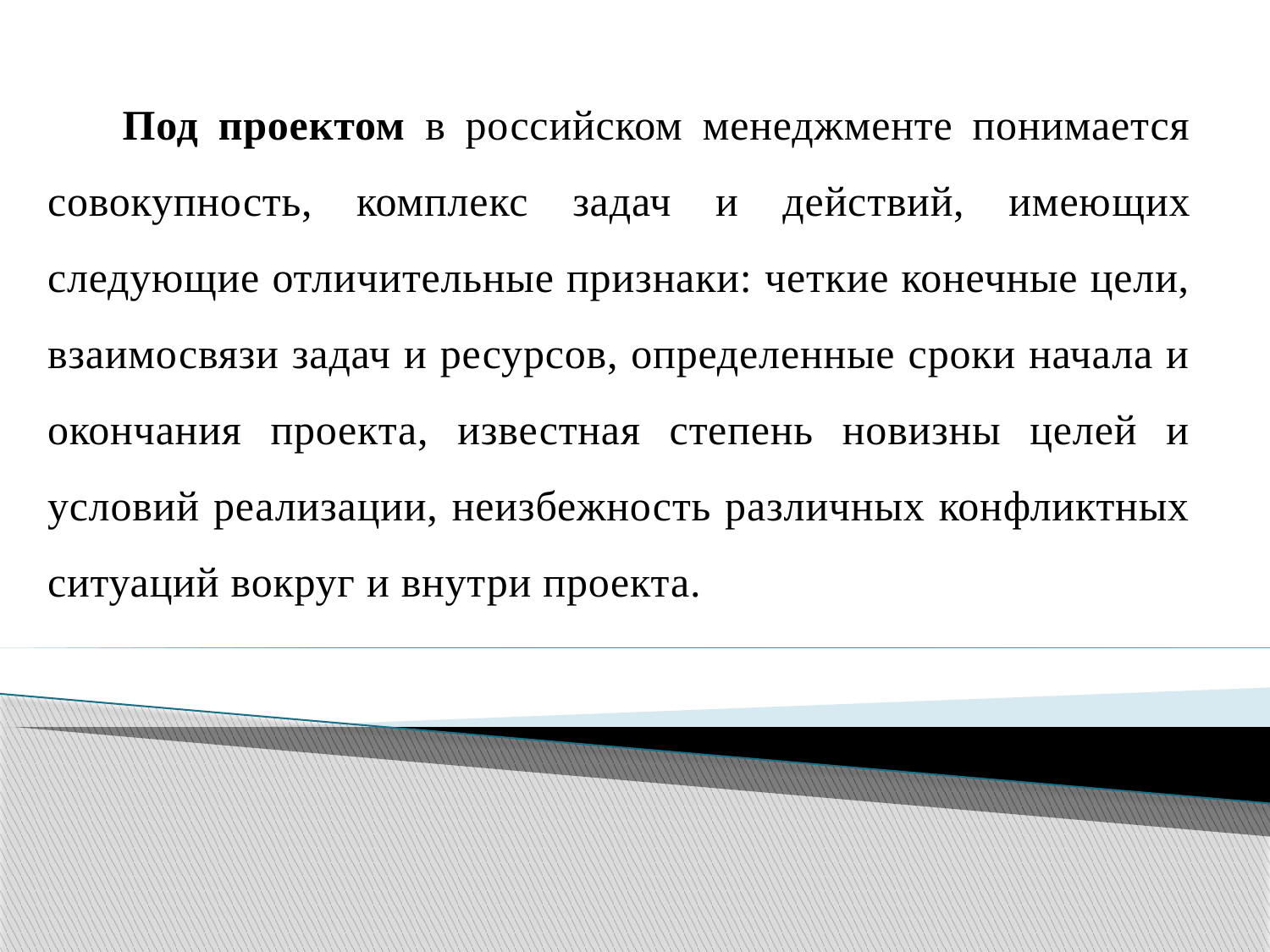

Под проектом в российском менеджменте понимается совокупность, комплекс задач и действий, имею­щих следующие отличительные признаки: четкие конечные цели, взаимосвязи задач и ресурсов, определенные сроки начала и окончания проекта, известная степень новизны целей и условий реализации, неизбежность различных конфликтных ситуаций вокруг и внутри проекта.